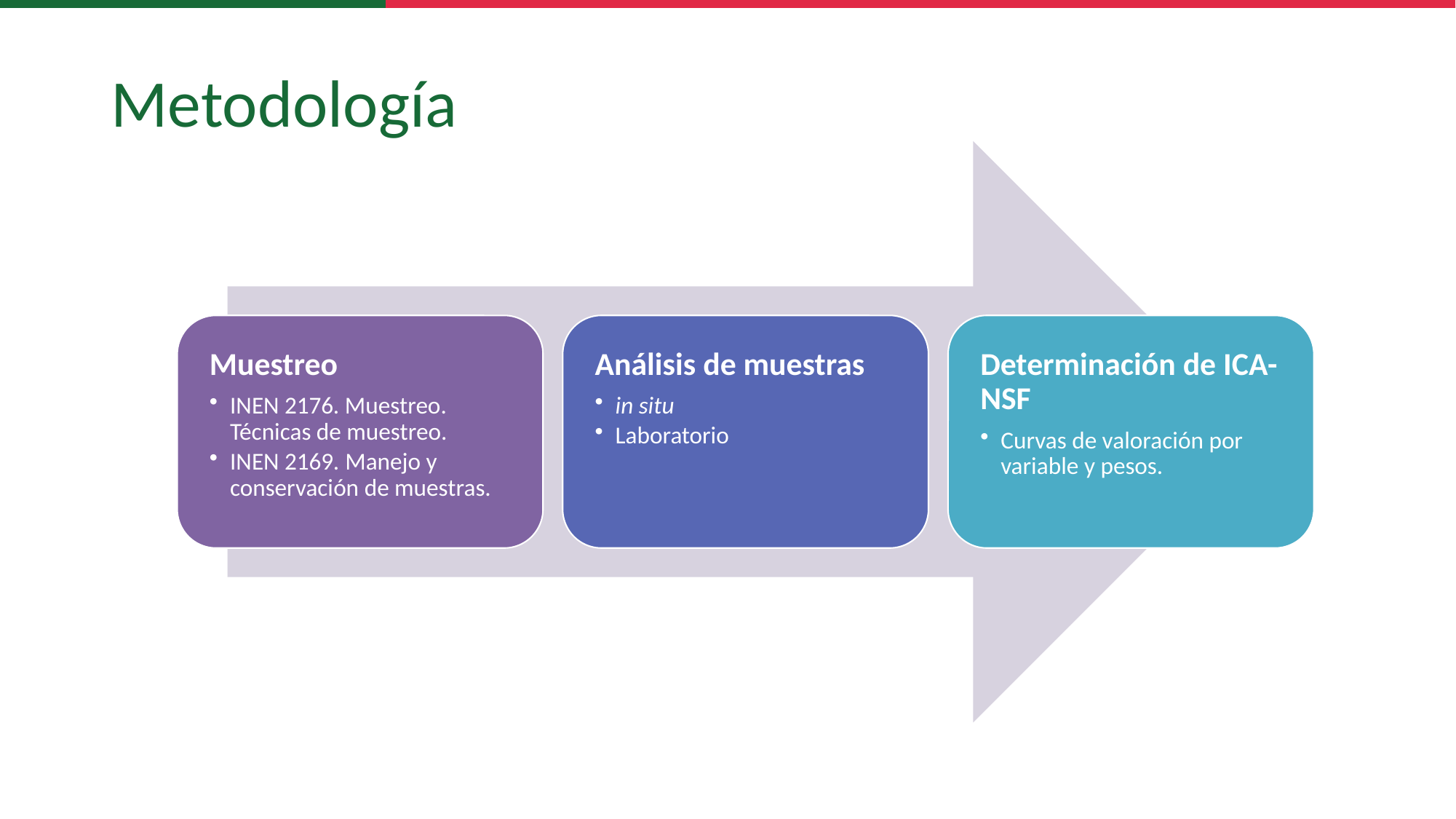

# Metodología
Muestreo
INEN 2176. Muestreo. Técnicas de muestreo.
INEN 2169. Manejo y conservación de muestras.

Análisis de muestras
in situ
Laboratorio
Determinación de ICA-NSF
Curvas de valoración por variable y pesos.